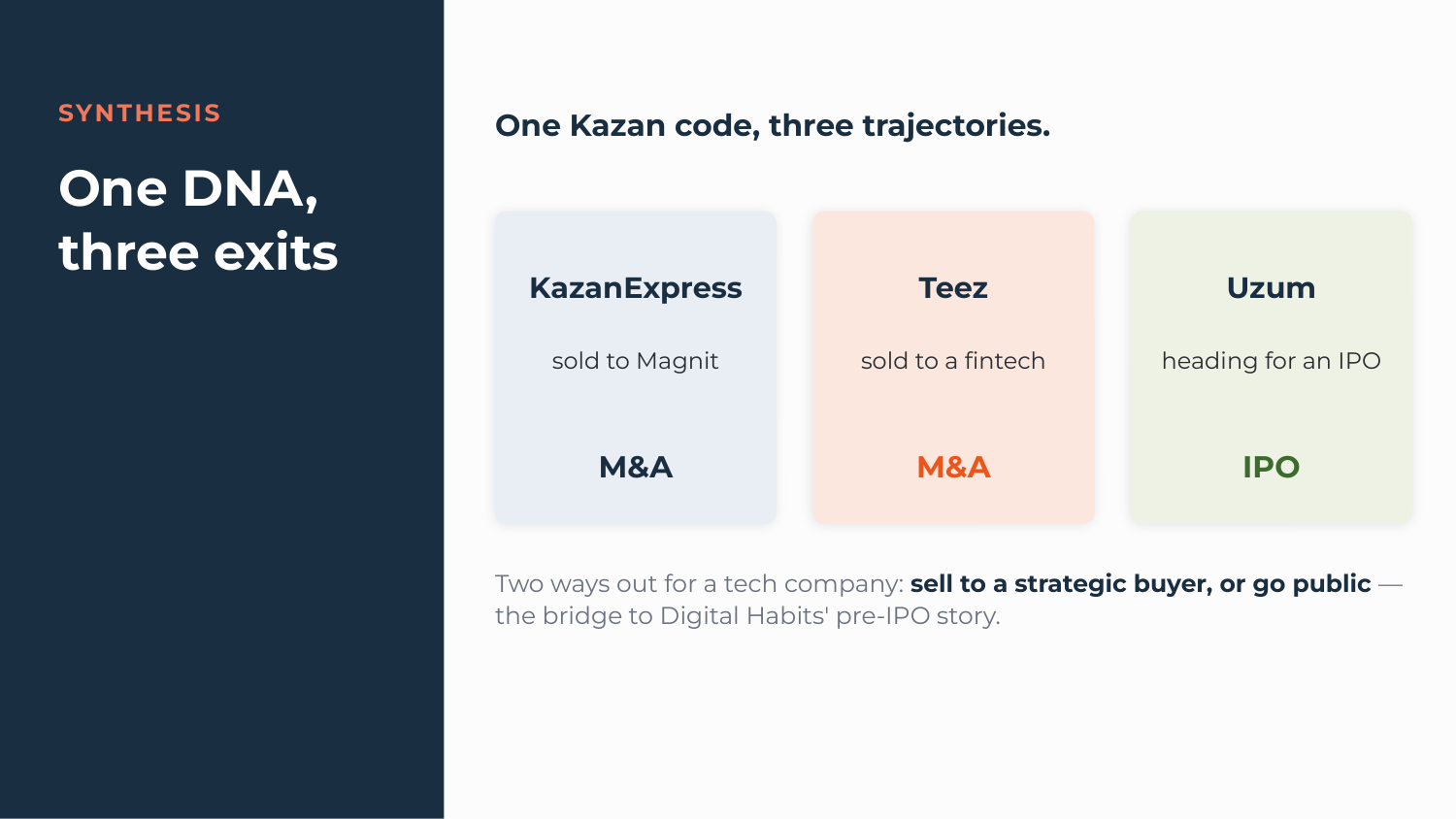

One Kazan code, three trajectories.
SYNTHESIS
One DNA,
three exits

KazanExpress
Teez
Uzum
sold to Magnit
sold to a fintech
heading for an IPO
M&A
M&A
IPO
Two ways out for a tech company: sell to a strategic buyer, or go public — the bridge to Digital Habits' pre-IPO story.